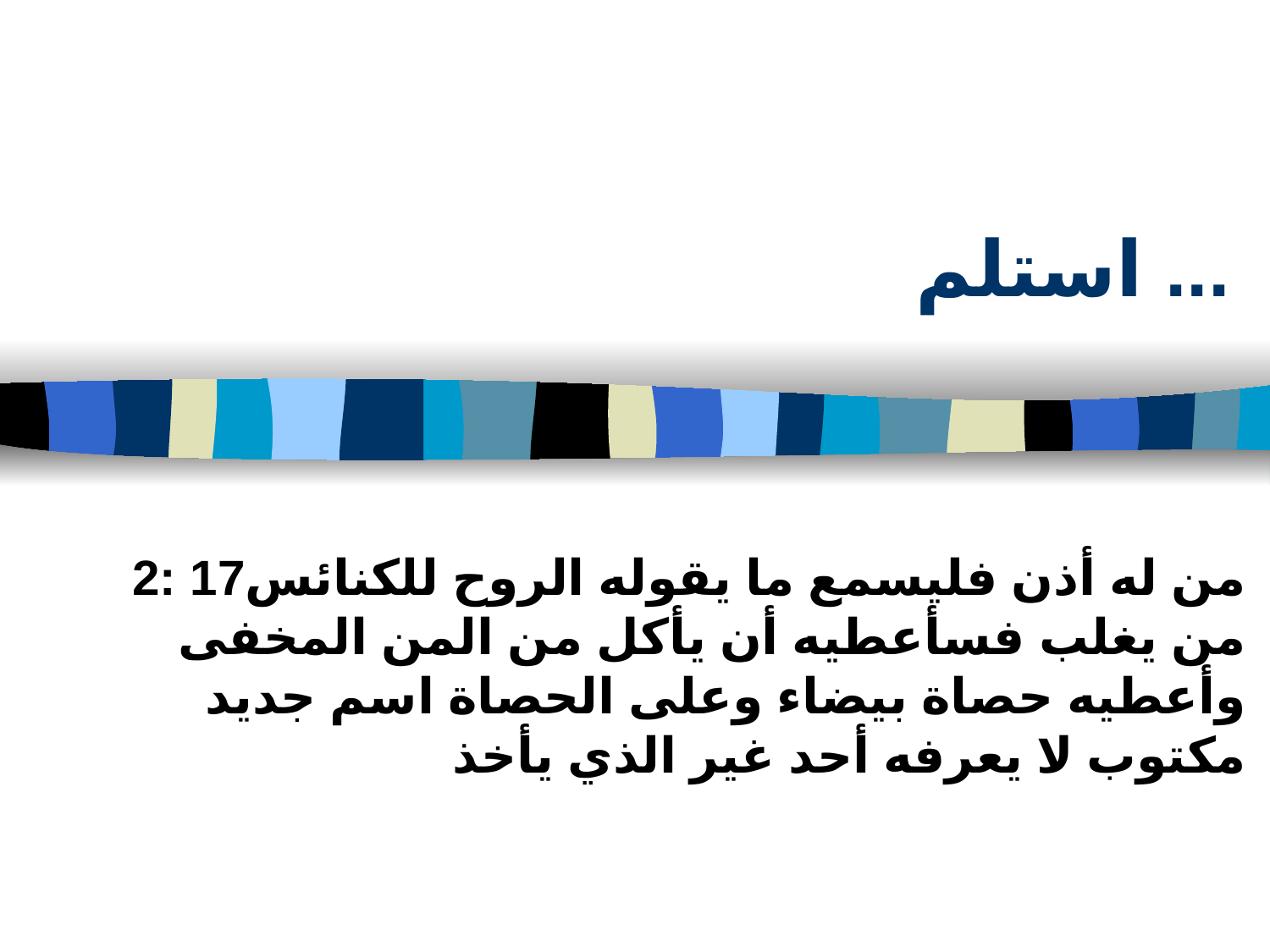

# استلم ...
2: 17من له أذن فليسمع ما يقوله الروح للكنائس من يغلب فسأعطيه أن يأكل من المن المخفى وأعطيه حصاة بيضاء وعلى الحصاة اسم جديد مكتوب لا يعرفه أحد غير الذي يأخذ